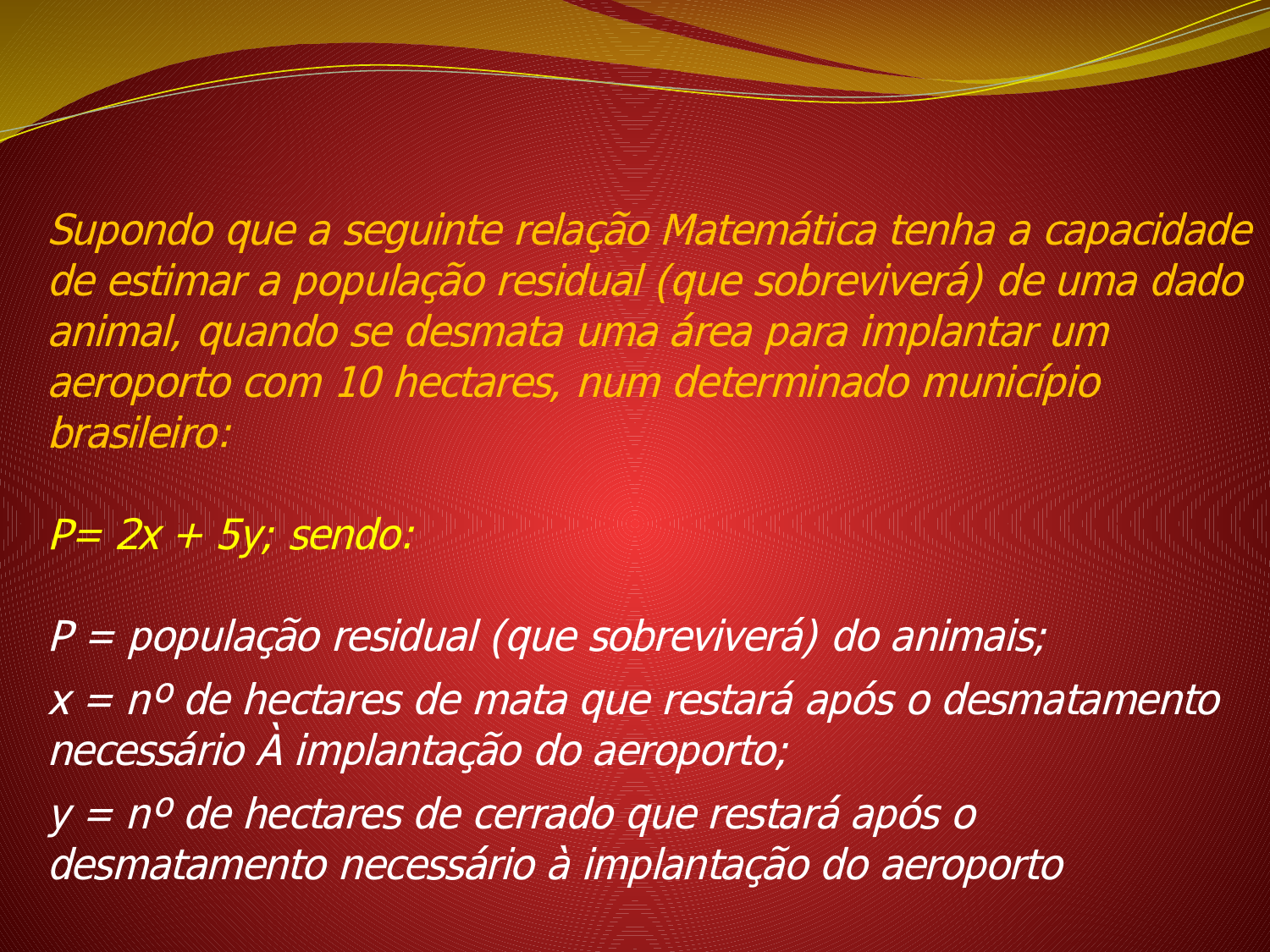

Supondo que a seguinte relação Matemática tenha a capacidade de estimar a população residual (que sobreviverá) de uma dado animal, quando se desmata uma área para implantar um aeroporto com 10 hectares, num determinado município brasileiro:
P= 2x + 5y; sendo:
P = população residual (que sobreviverá) do animais;
x = nº de hectares de mata que restará após o desmatamento necessário À implantação do aeroporto;
y = nº de hectares de cerrado que restará após o desmatamento necessário à implantação do aeroporto